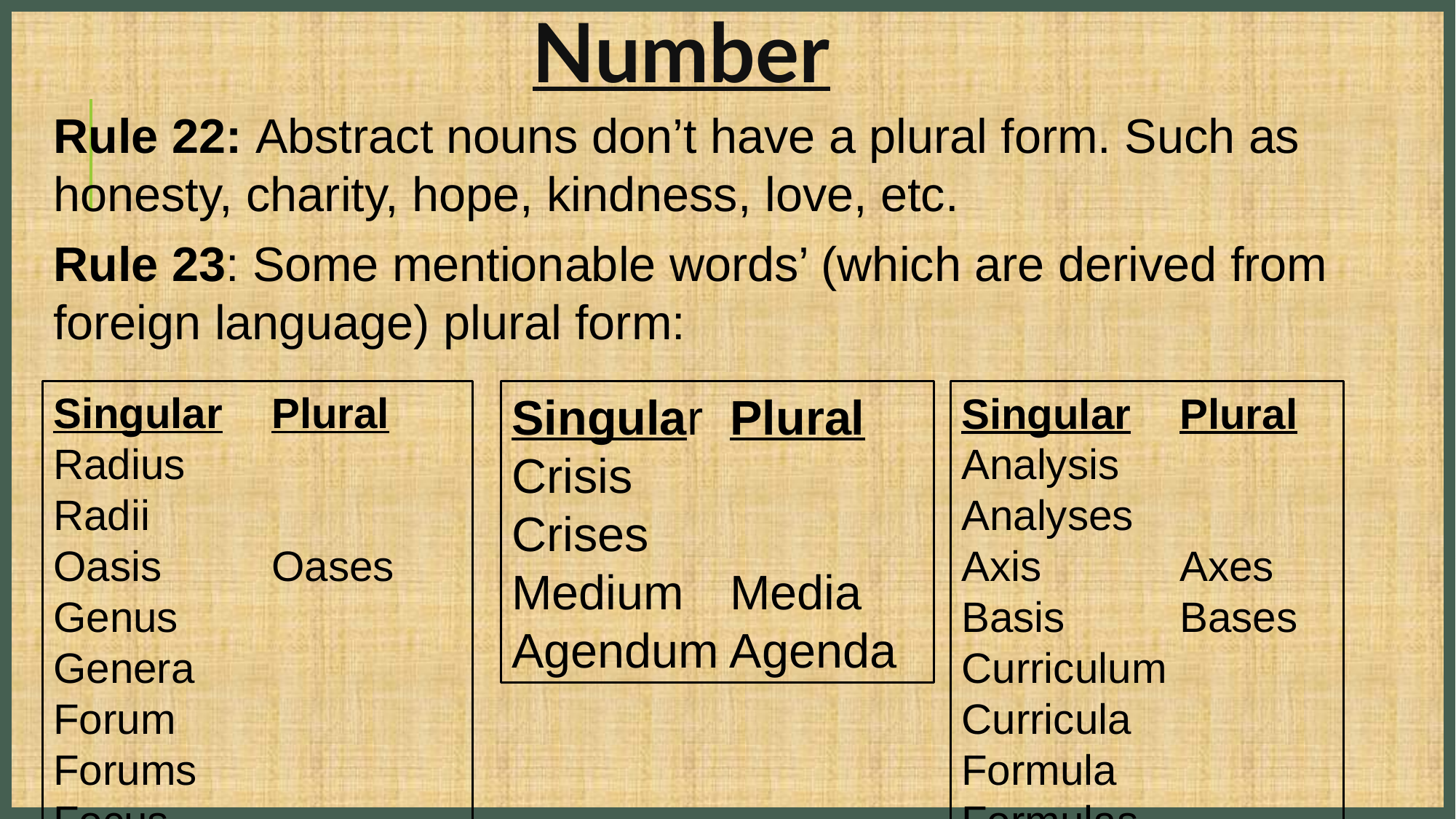

Number
Rule 22: Abstract nouns don’t have a plural form. Such as honesty, charity, hope, kindness, love, etc.
Rule 23: Some mentionable words’ (which are derived from foreign language) plural form:
Singular	Plural
Radius		Radii
Oasis		Oases
Genus		Genera
Forum		Forums
Focus		Focuses
Singular	Plural
Crisis		Crises
Medium	Media
Agendum Agenda
Singular	Plural
Analysis	Analyses
Axis		Axes
Basis		Bases
Curriculum	Curricula
Formula	Formulas